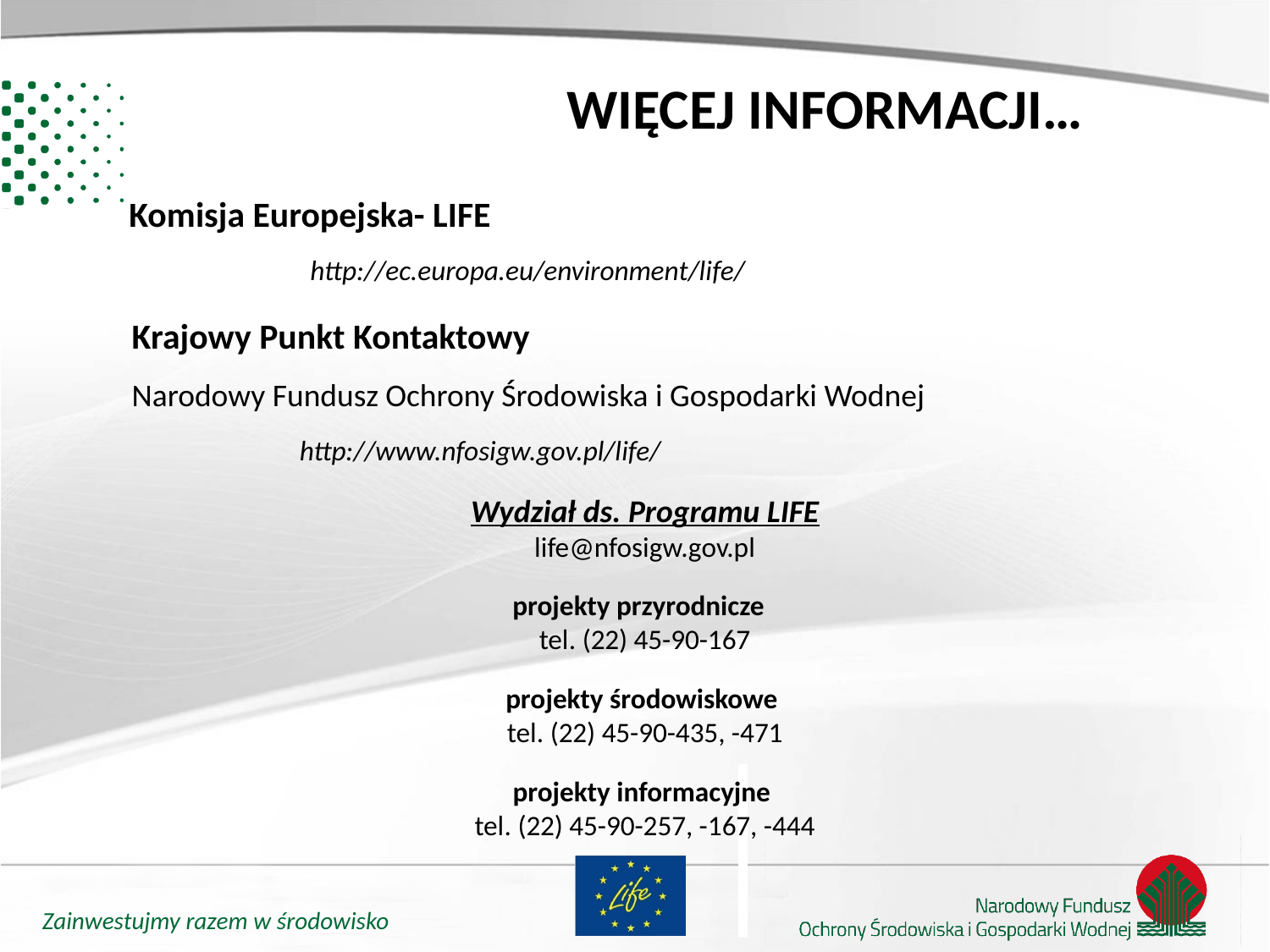

Więcej informacji…
Komisja Europejska- LIFE
http://ec.europa.eu/environment/life/
Krajowy Punkt Kontaktowy
Narodowy Fundusz Ochrony Środowiska i Gospodarki Wodnej
http://www.nfosigw.gov.pl/life/
Wydział ds. Programu LIFE
life@nfosigw.gov.pl

projekty przyrodnicze 
tel. (22) 45-90-167

projekty środowiskowe
tel. (22) 45-90-435, -471

projekty informacyjne
tel. (22) 45-90-257, -167, -444